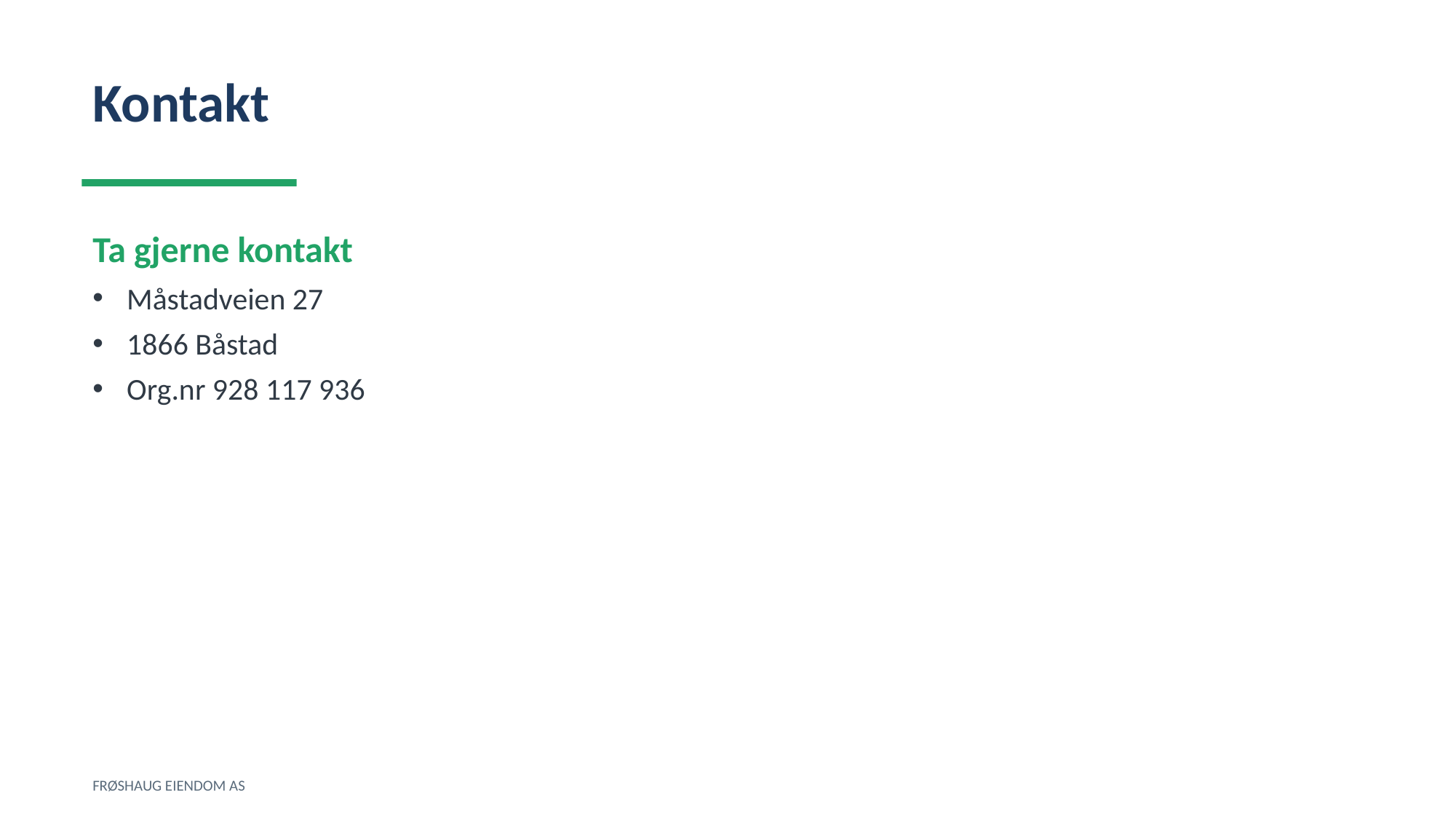

Kontakt

Ta gjerne kontakt
Måstadveien 27
1866 Båstad
Org.nr 928 117 936
FRØSHAUG EIENDOM AS